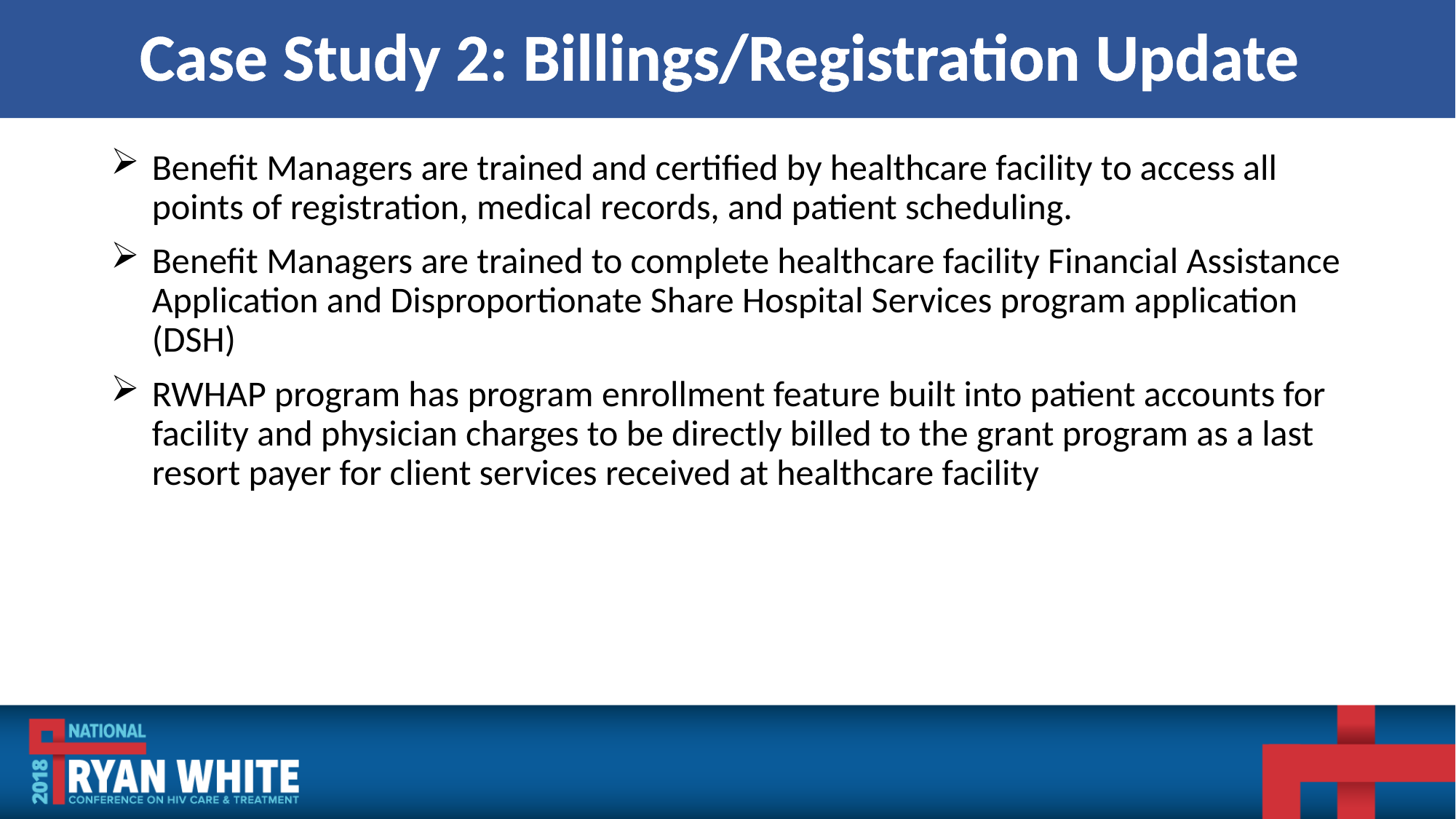

# Case Study 2: Billings/Registration Update
Benefit Managers are trained and certified by healthcare facility to access all points of registration, medical records, and patient scheduling.
Benefit Managers are trained to complete healthcare facility Financial Assistance Application and Disproportionate Share Hospital Services program application (DSH)
RWHAP program has program enrollment feature built into patient accounts for facility and physician charges to be directly billed to the grant program as a last resort payer for client services received at healthcare facility